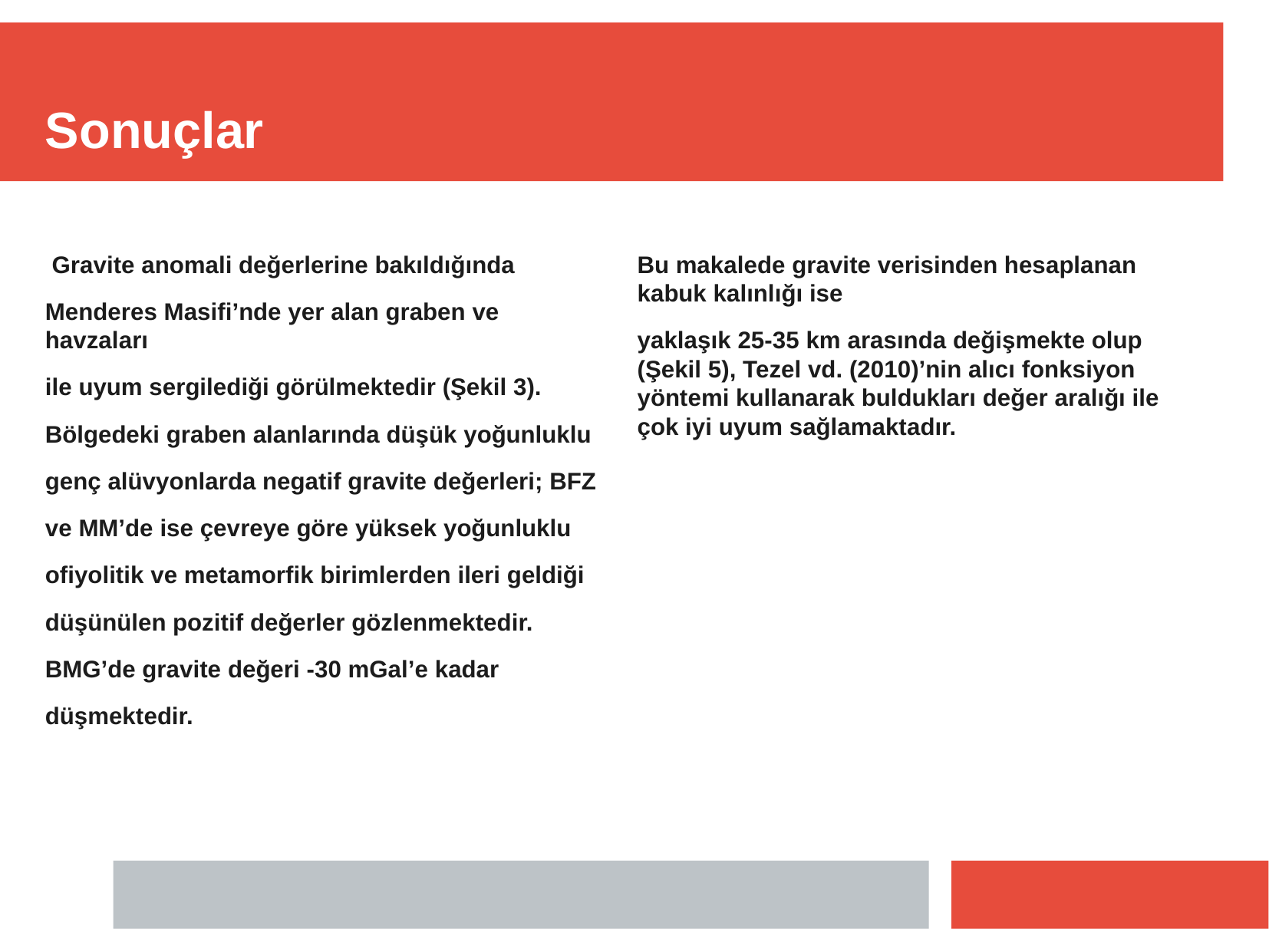

Sonuçlar
 Gravite anomali değerlerine bakıldığında
Menderes Masifi’nde yer alan graben ve havzaları
ile uyum sergilediği görülmektedir (Şekil 3).
Bölgedeki graben alanlarında düşük yoğunluklu
genç alüvyonlarda negatif gravite değerleri; BFZ
ve MM’de ise çevreye göre yüksek yoğunluklu
ofiyolitik ve metamorfik birimlerden ileri geldiği
düşünülen pozitif değerler gözlenmektedir.
BMG’de gravite değeri -30 mGal’e kadar
düşmektedir.

Bu makalede gravite verisinden hesaplanan kabuk kalınlığı ise
yaklaşık 25-35 km arasında değişmekte olup (Şekil 5), Tezel vd. (2010)’nin alıcı fonksiyon yöntemi kullanarak buldukları değer aralığı ile çok iyi uyum sağlamaktadır.